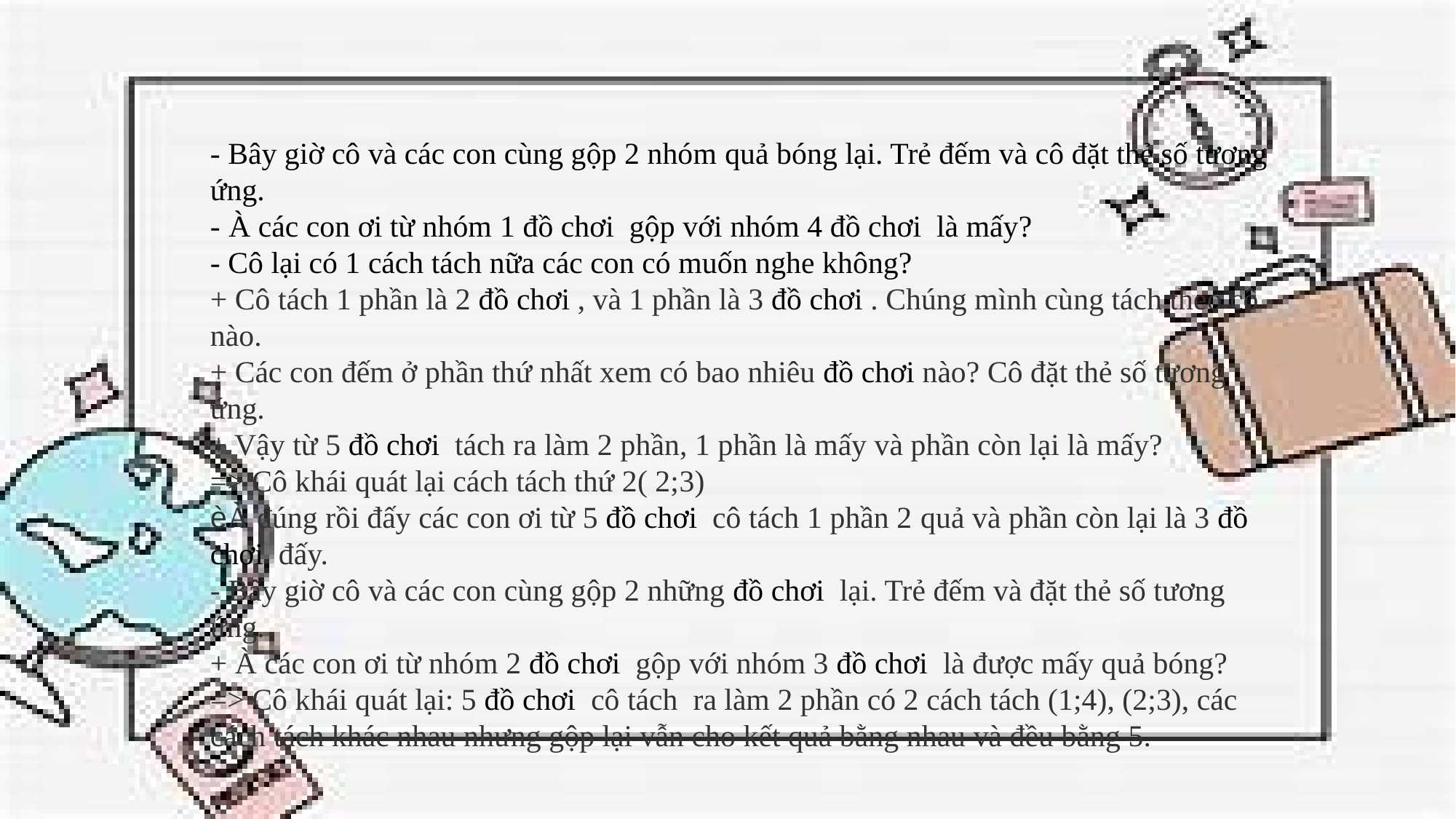

- Bây giờ cô và các con cùng gộp 2 nhóm quả bóng lại. Trẻ đếm và cô đặt thẻ số tương ứng.
- À các con ơi từ nhóm 1 đồ chơi  gộp với nhóm 4 đồ chơi  là mấy?
- Cô lại có 1 cách tách nữa các con có muốn nghe không?
+ Cô tách 1 phần là 2 đồ chơi , và 1 phần là 3 đồ chơi . Chúng mình cùng tách theo cô nào.
+ Các con đếm ở phần thứ nhất xem có bao nhiêu đồ chơi nào? Cô đặt thẻ số tương ứng.
+ Vậy từ 5 đồ chơi  tách ra làm 2 phần, 1 phần là mấy và phần còn lại là mấy?
=> Cô khái quát lại cách tách thứ 2( 2;3)
èÀ đúng rồi đấy các con ơi từ 5 đồ chơi  cô tách 1 phần 2 quả và phần còn lại là 3 đồ chơi  đấy.
- Bây giờ cô và các con cùng gộp 2 những đồ chơi  lại. Trẻ đếm và đặt thẻ số tương ứng.
+ À các con ơi từ nhóm 2 đồ chơi  gộp với nhóm 3 đồ chơi  là được mấy quả bóng?
=> Cô khái quát lại: 5 đồ chơi  cô tách  ra làm 2 phần có 2 cách tách (1;4), (2;3), các cách tách khác nhau nhưng gộp lại vẫn cho kết quả bằng nhau và đều bằng 5.